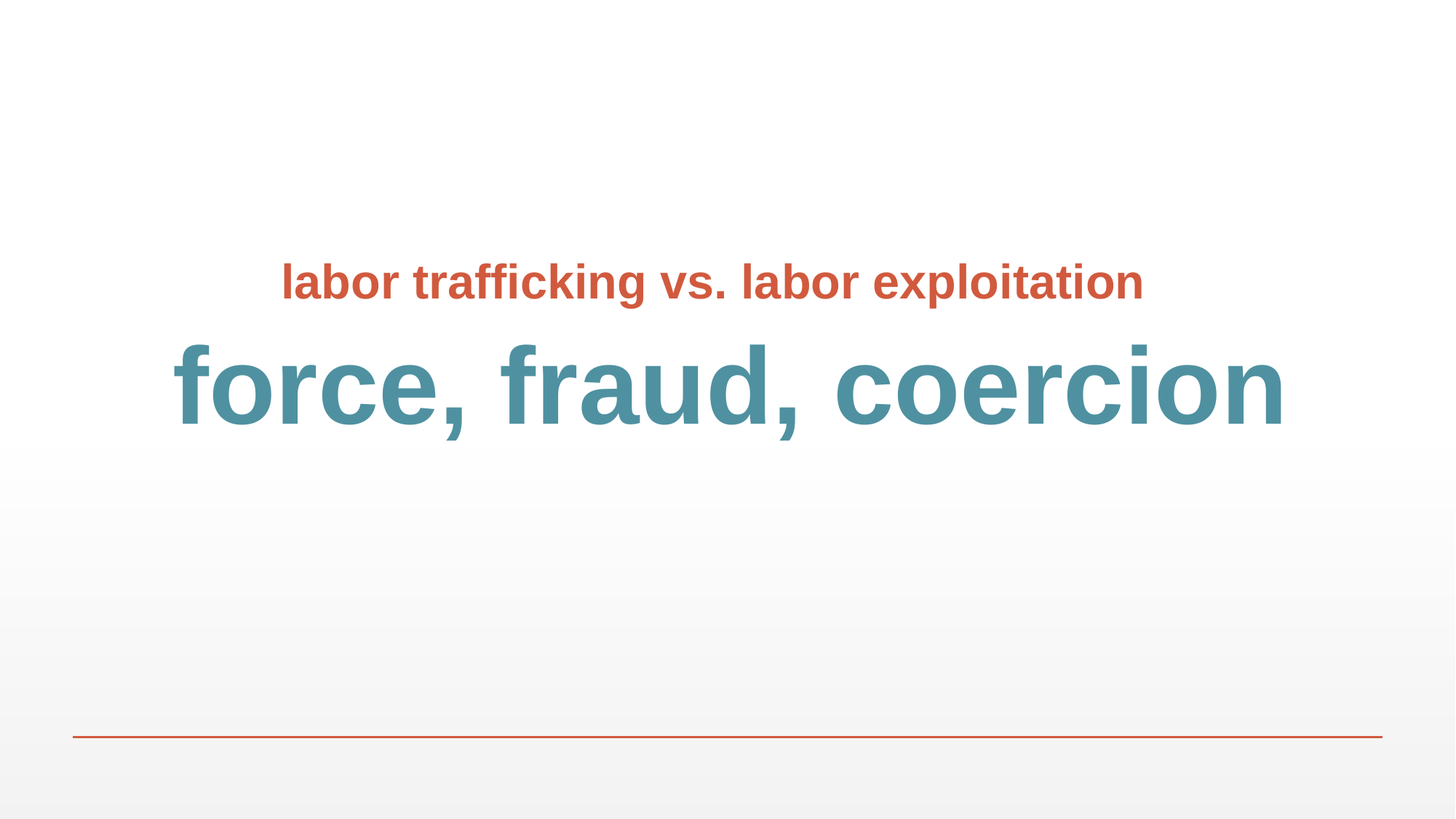

# labor trafficking vs. labor exploitation
force, fraud, coercion